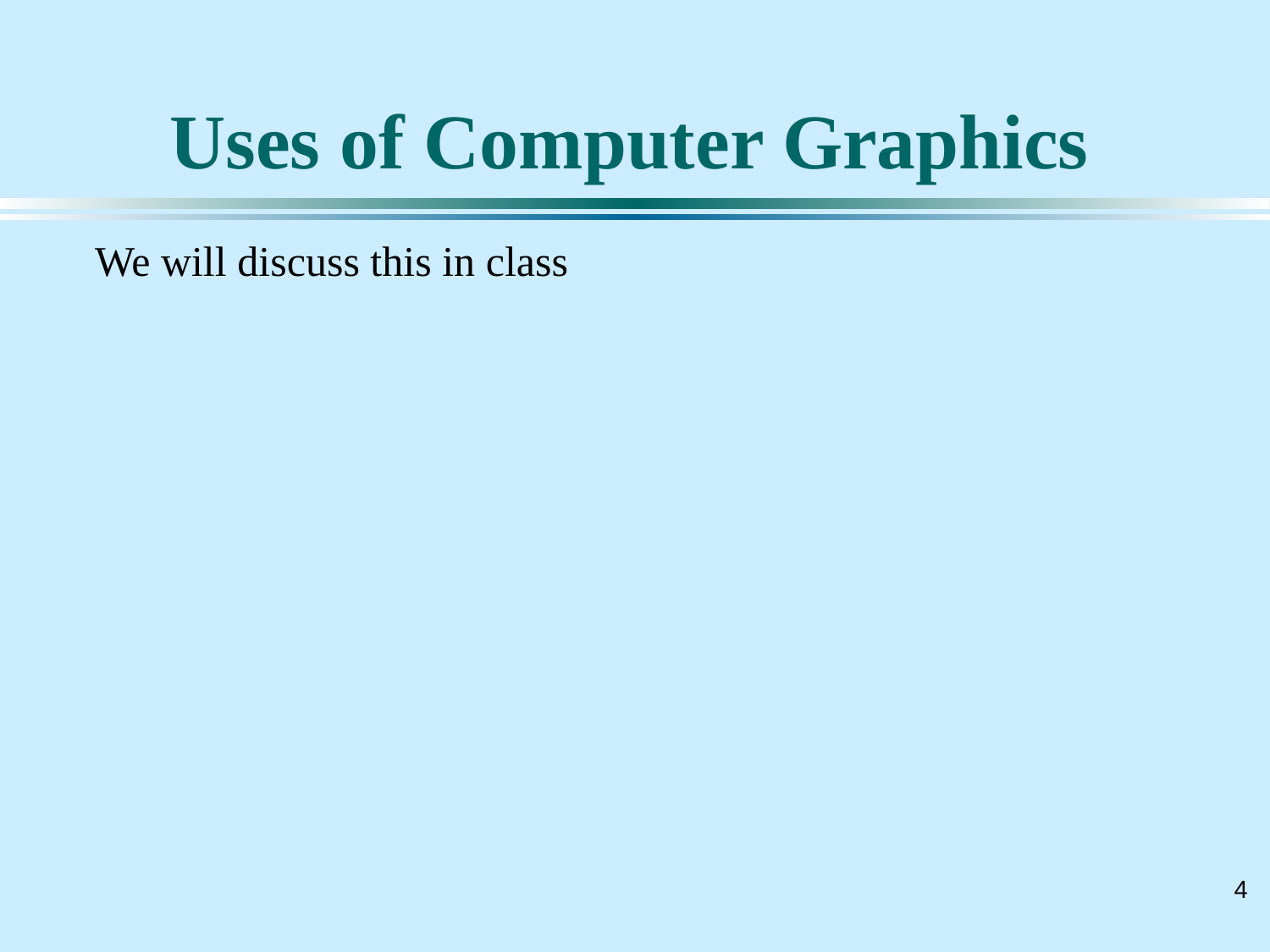

# Uses of Computer Graphics
We will discuss this in class